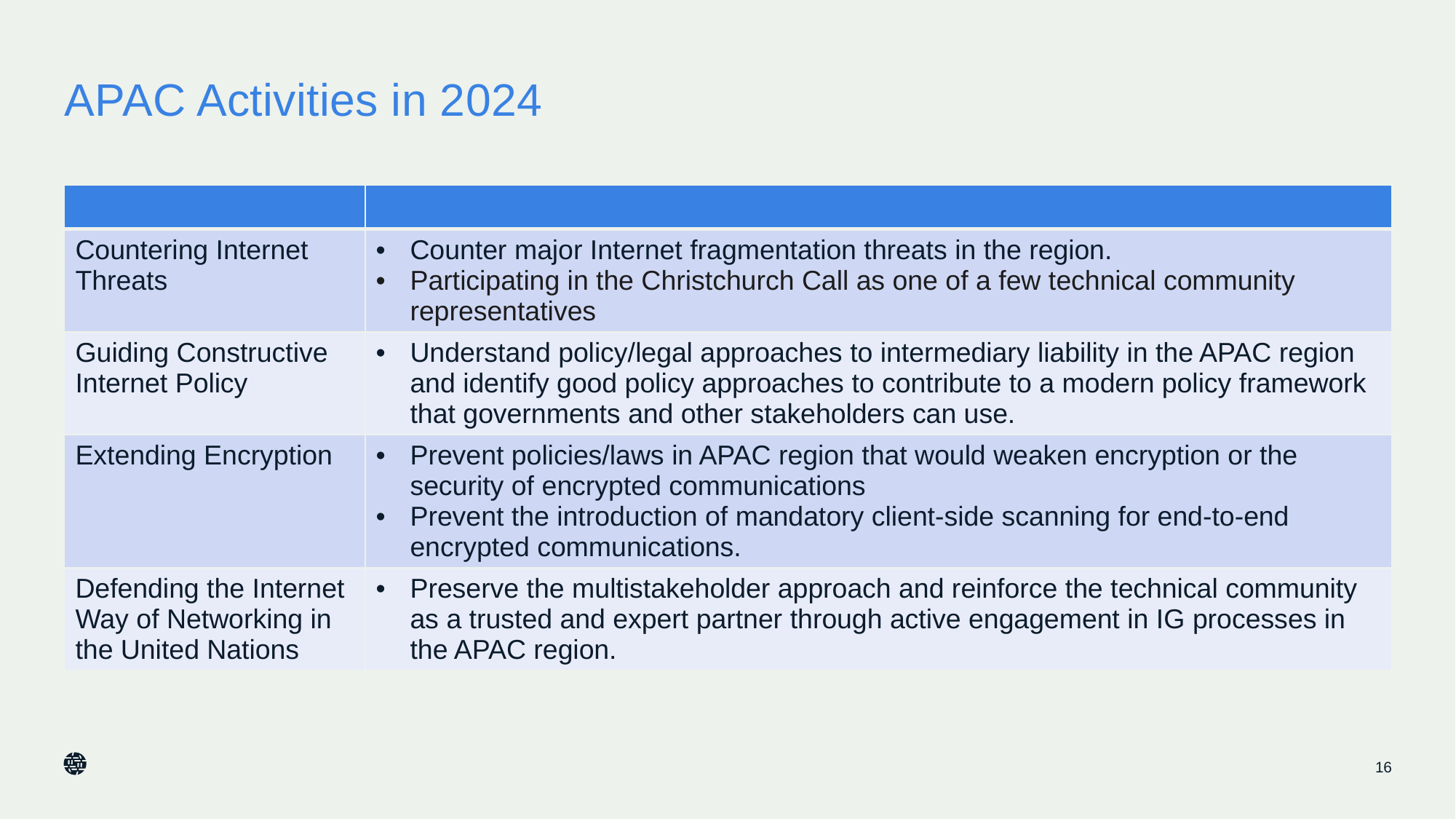

# APAC Activities in 2024
|  |  |
| --- | --- |
| Countering Internet Threats | Counter major Internet fragmentation threats in the region. Participating in the Christchurch Call as one of a few technical community representatives |
| Guiding Constructive Internet Policy | Understand policy/legal approaches to intermediary liability in the APAC region and identify good policy approaches to contribute to a modern policy framework that governments and other stakeholders can use. |
| Extending Encryption | Prevent policies/laws in APAC region that would weaken encryption or the security of encrypted communications Prevent the introduction of mandatory client-side scanning for end-to-end encrypted communications. |
| Defending the Internet Way of Networking in the United Nations | Preserve the multistakeholder approach and reinforce the technical community as a trusted and expert partner through active engagement in IG processes in the APAC region. |
16